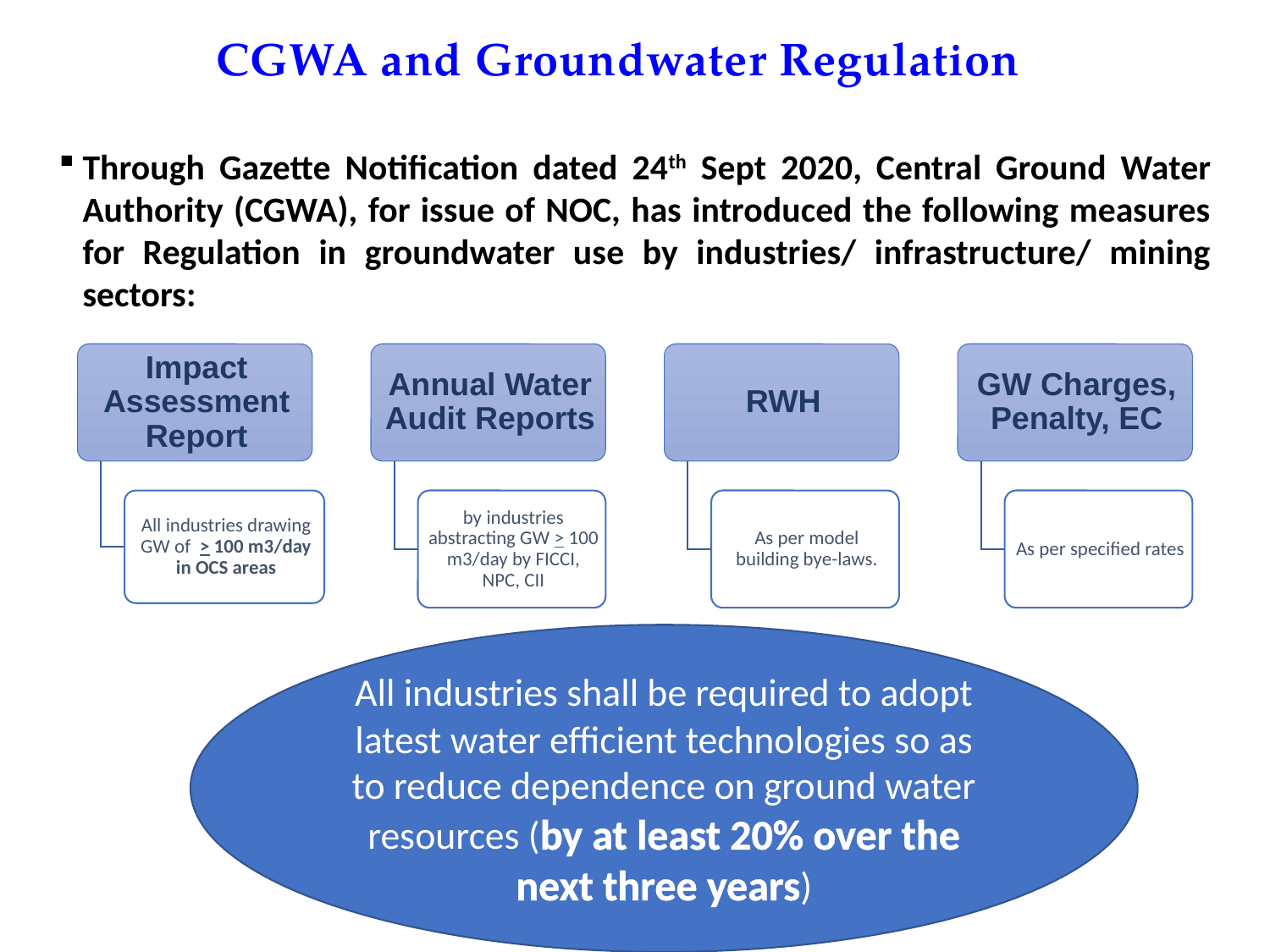

CGWA and Groundwater Regulation
Through Gazette Notification dated 24th Sept 2020, Central Ground Water Authority (CGWA), for issue of NOC, has introduced the following measures for Regulation in groundwater use by industries/ infrastructure/ mining sectors:

Impact Assessment Report
All industries drawing GW of  > 100 m3/day in OCS areas
Annual Water Audit Reports
by industries abstracting GW > 100 m3/day by FICCI, NPC, CII
RWH
As per model building bye-laws.
GW Charges, Penalty, EC
As per specified rates
All industries shall be required to adopt latest water efficient technologies so as to reduce dependence on ground water resources (by at least 20% over the next three years)